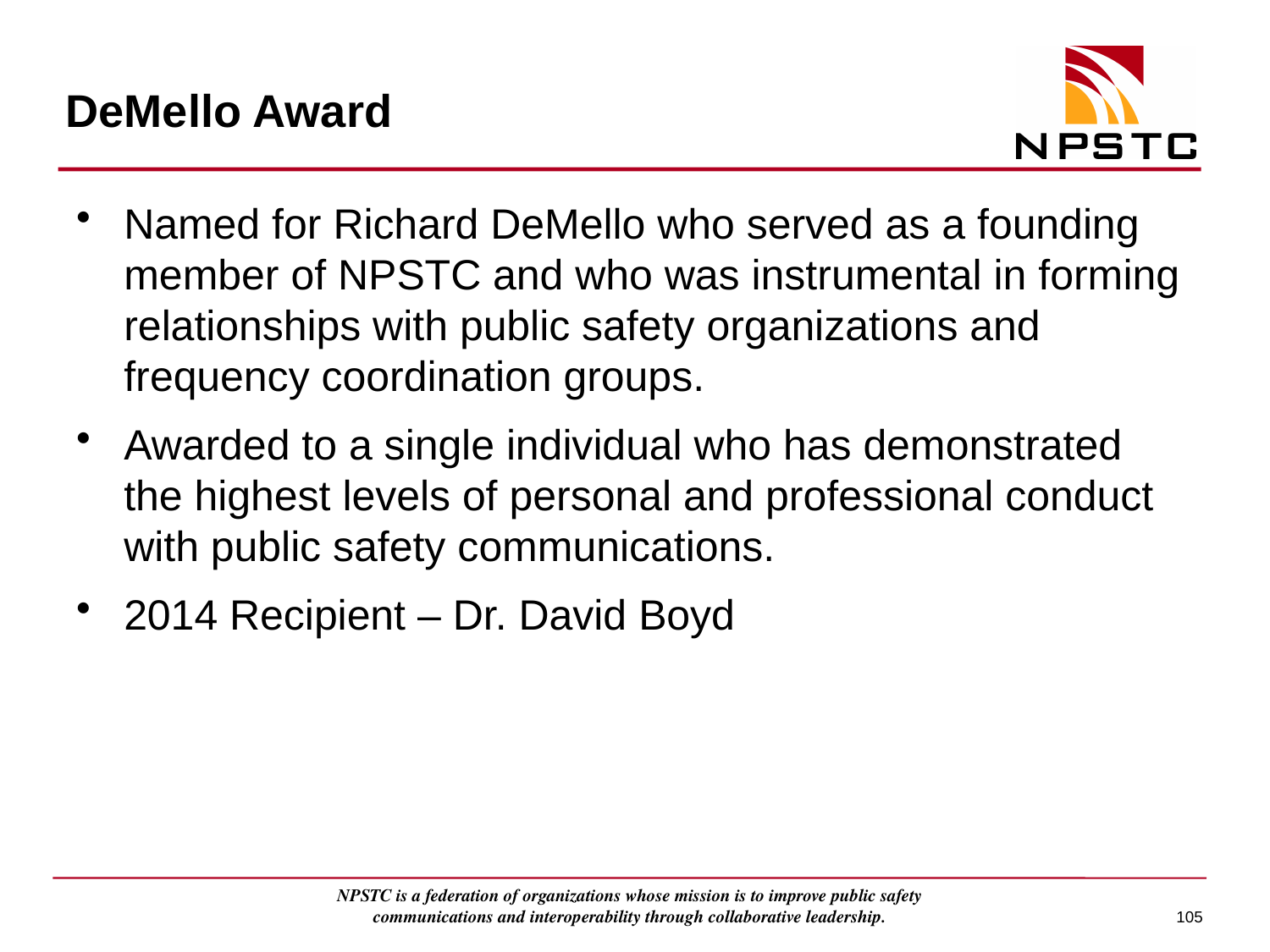

# DeMello Award
Named for Richard DeMello who served as a founding member of NPSTC and who was instrumental in forming relationships with public safety organizations and frequency coordination groups.
Awarded to a single individual who has demonstrated the highest levels of personal and professional conduct with public safety communications.
2014 Recipient – Dr. David Boyd